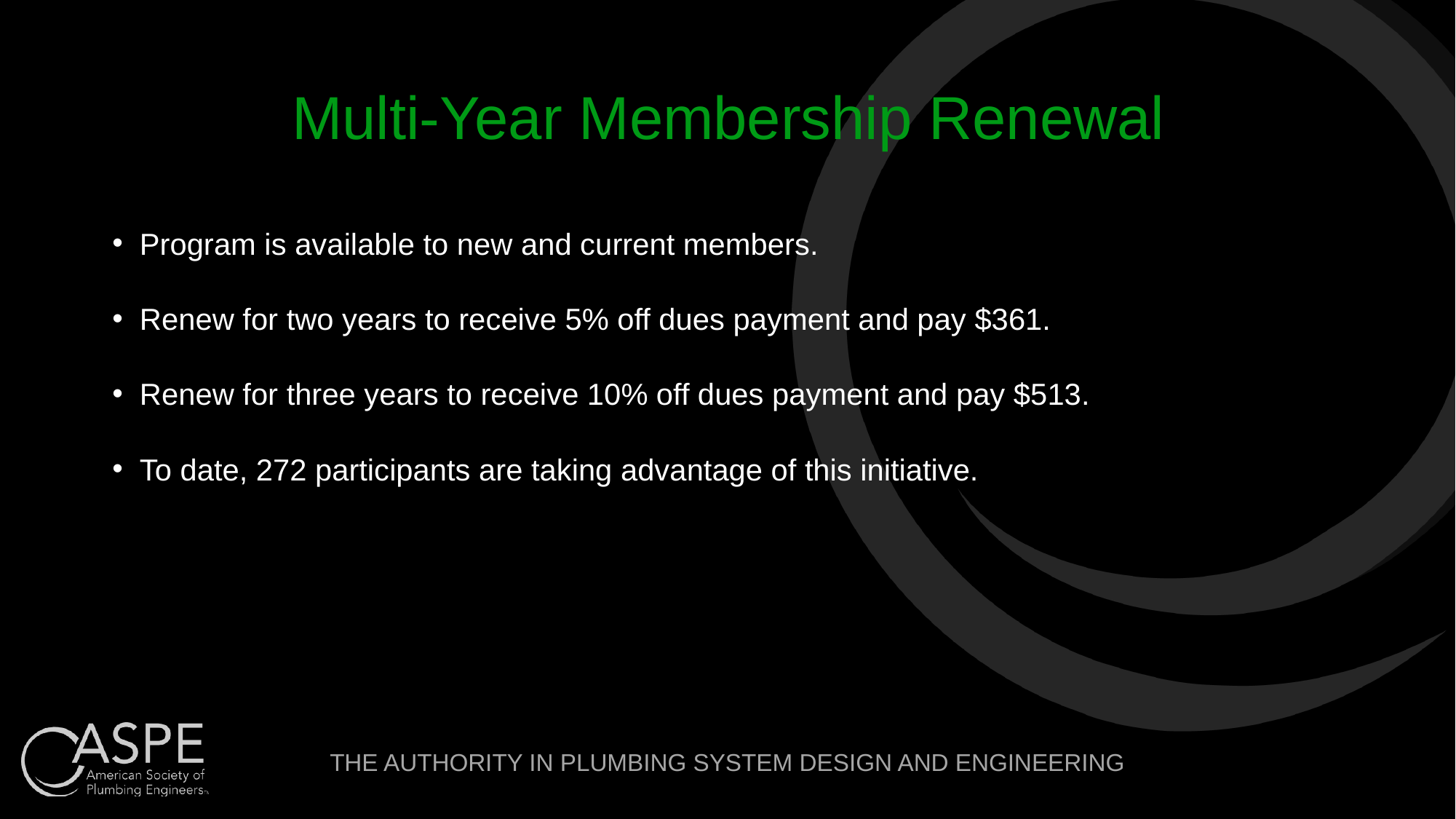

# Multi-Year Membership Renewal
Program is available to new and current members.
Renew for two years to receive 5% off dues payment and pay $361.
Renew for three years to receive 10% off dues payment and pay $513.
To date, 272 participants are taking advantage of this initiative.